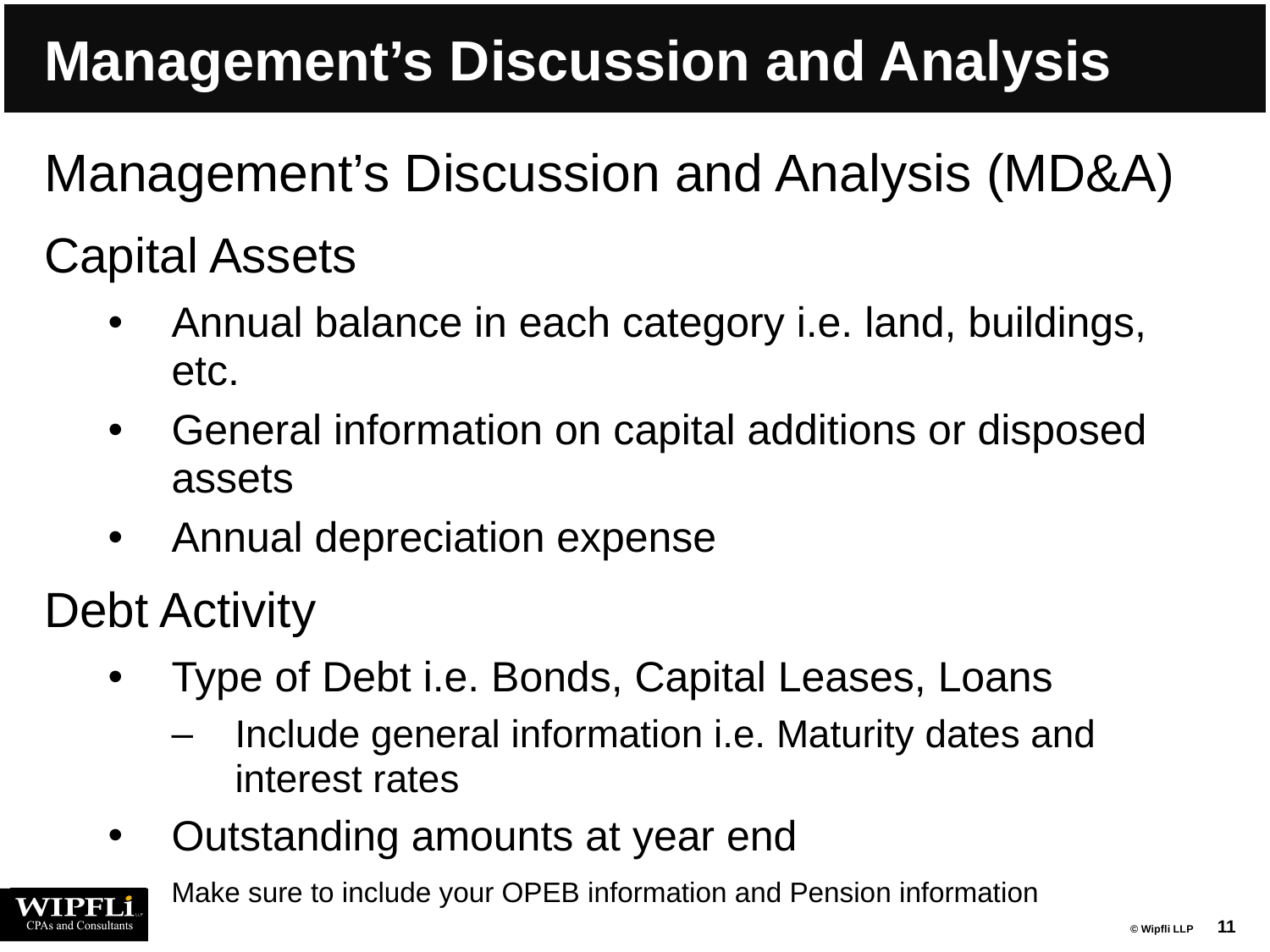

# Management’s Discussion and Analysis
Management’s Discussion and Analysis (MD&A)
Capital Assets
Annual balance in each category i.e. land, buildings, etc.
General information on capital additions or disposed assets
Annual depreciation expense
Debt Activity
Type of Debt i.e. Bonds, Capital Leases, Loans
Include general information i.e. Maturity dates and interest rates
Outstanding amounts at year end
	Make sure to include your OPEB information and Pension information

11